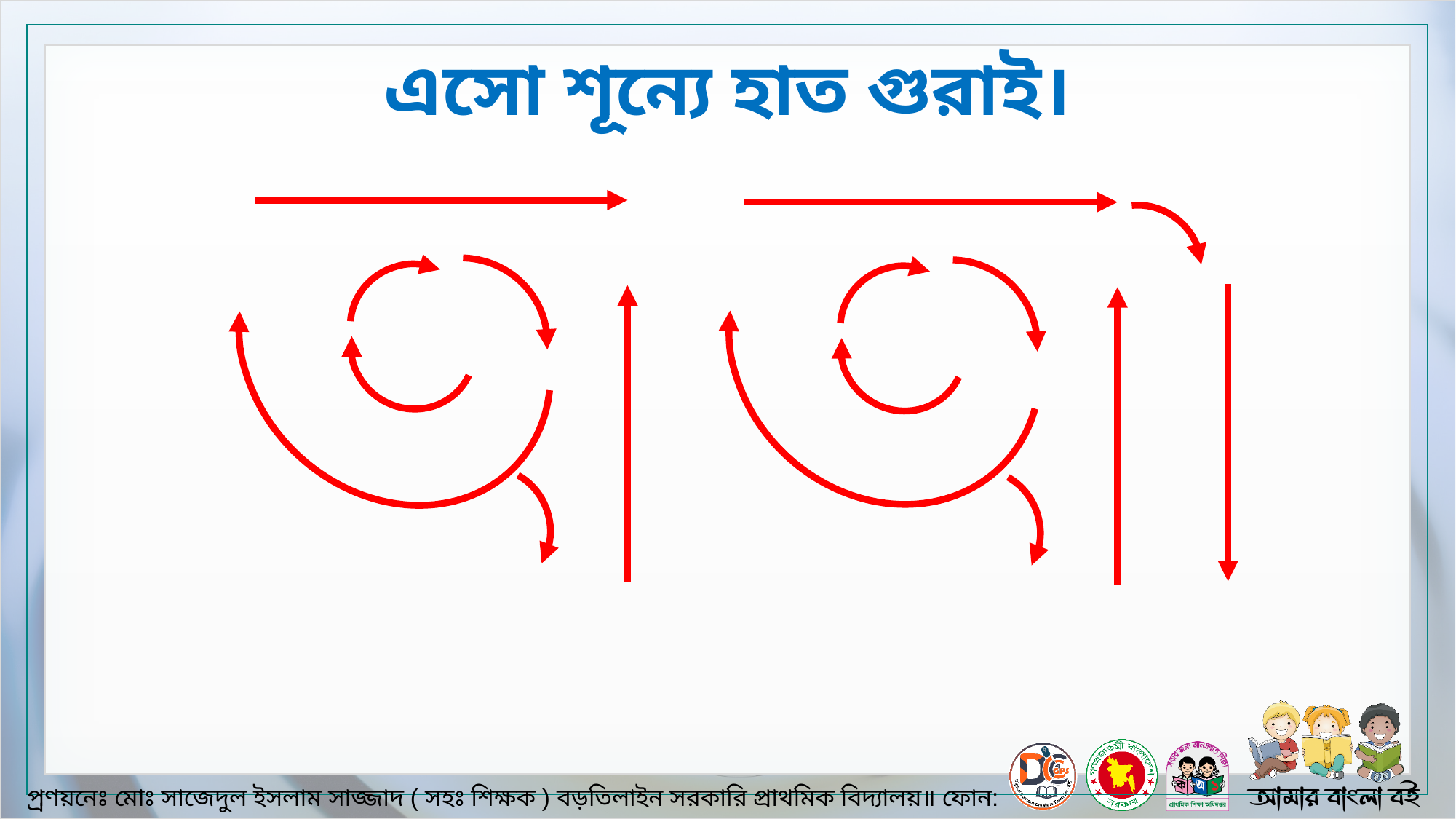

এসো শূন্যে হাত গুরাই।

প‌্রণয়নেঃ মোঃ সাজেদুল ইসলাম সাজ্জাদ ( সহঃ শিক্ষক ) বড়তিলাইন সরকারি প্রাথমিক বিদ‌্যালয়॥ ফোন: ০১৭১০৫১৫৯৯৬